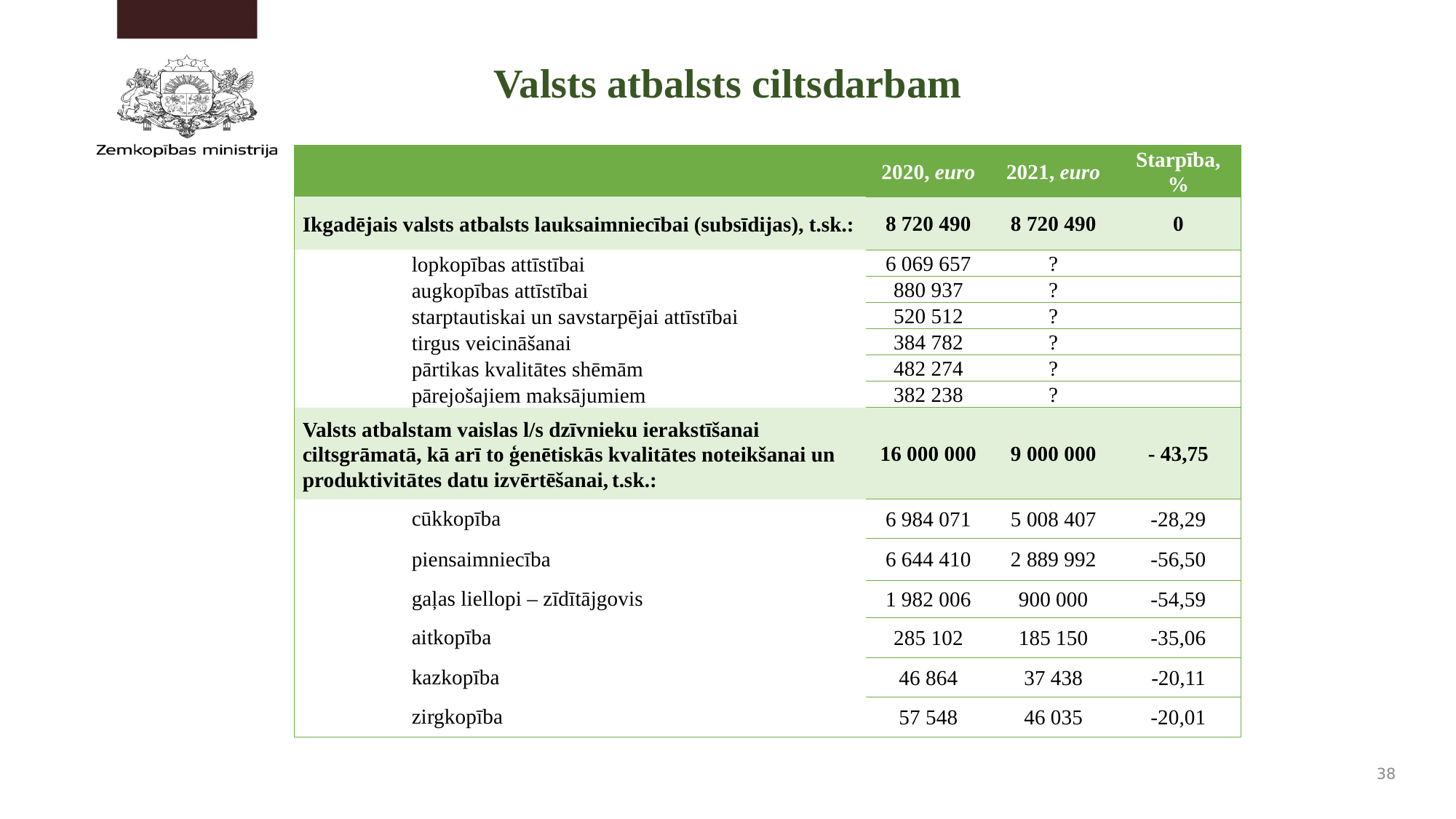

Valsts atbalsts ciltsdarbam
|  | 2020, euro | 2021, euro | Starpība, % |
| --- | --- | --- | --- |
| Ikgadējais valsts atbalsts lauksaimniecībai (subsīdijas), t.sk.: | 8 720 490 | 8 720 490 | 0 |
| lopkopības attīstībai | 6 069 657 | ? |  |
| augkopības attīstībai | 880 937 | ? |  |
| starptautiskai un savstarpējai attīstībai | 520 512 | ? |  |
| tirgus veicināšanai | 384 782 | ? |  |
| pārtikas kvalitātes shēmām | 482 274 | ? |  |
| pārejošajiem maksājumiem | 382 238 | ? |  |
| Valsts atbalstam vaislas l/s dzīvnieku ierakstīšanai ciltsgrāmatā, kā arī to ģenētiskās kvalitātes noteikšanai un produktivitātes datu izvērtēšanai, t.sk.: | 16 000 000 | 9 000 000 | - 43,75 |
| cūkkopība | 6 984 071 | 5 008 407 | -28,29 |
| piensaimniecība | 6 644 410 | 2 889 992 | -56,50 |
| gaļas liellopi – zīdītājgovis | 1 982 006 | 900 000 | -54,59 |
| aitkopība | 285 102 | 185 150 | -35,06 |
| kazkopība | 46 864 | 37 438 | -20,11 |
| zirgkopība | 57 548 | 46 035 | -20,01 |
38